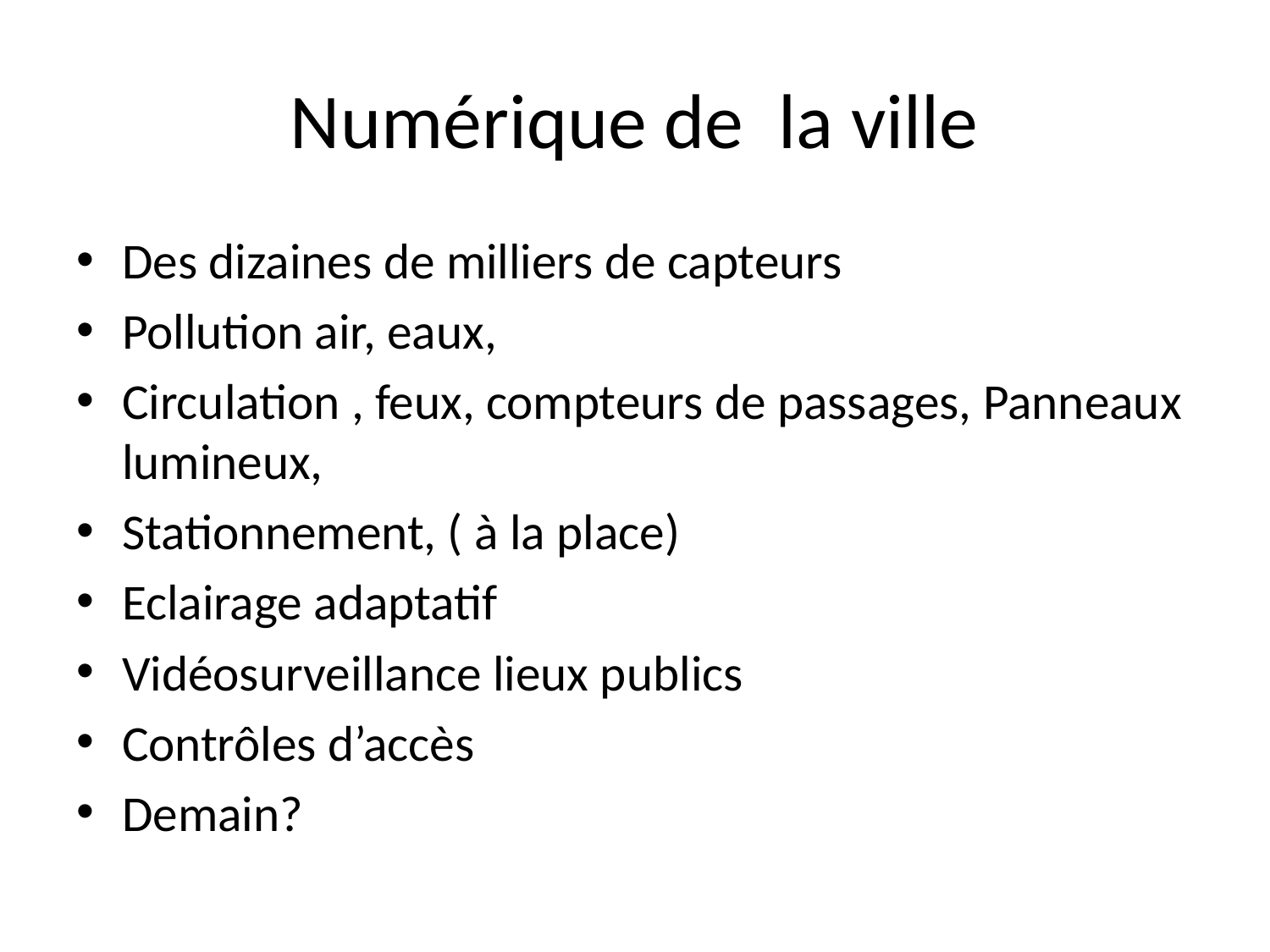

# Numérique de  la ville
Des dizaines de milliers de capteurs
Pollution air, eaux,
Circulation , feux, compteurs de passages, Panneaux lumineux,
Stationnement, ( à la place)
Eclairage adaptatif
Vidéosurveillance lieux publics
Contrôles d’accès
Demain?